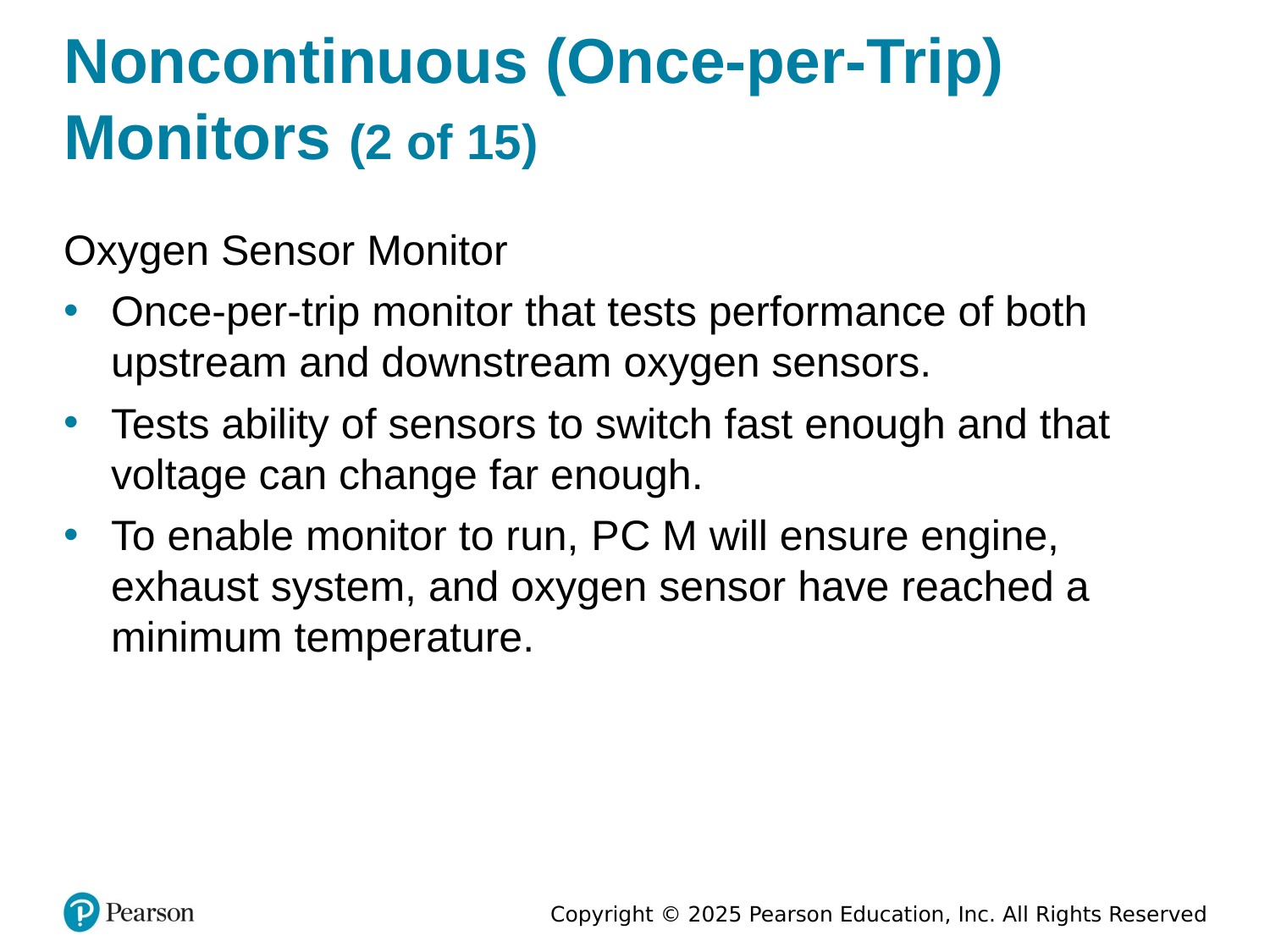

# Noncontinuous (Once-per-Trip) Monitors (2 of 15)
Oxygen Sensor Monitor
Once-per-trip monitor that tests performance of both upstream and downstream oxygen sensors.
Tests ability of sensors to switch fast enough and that voltage can change far enough.
To enable monitor to run, P C M will ensure engine, exhaust system, and oxygen sensor have reached a minimum temperature.